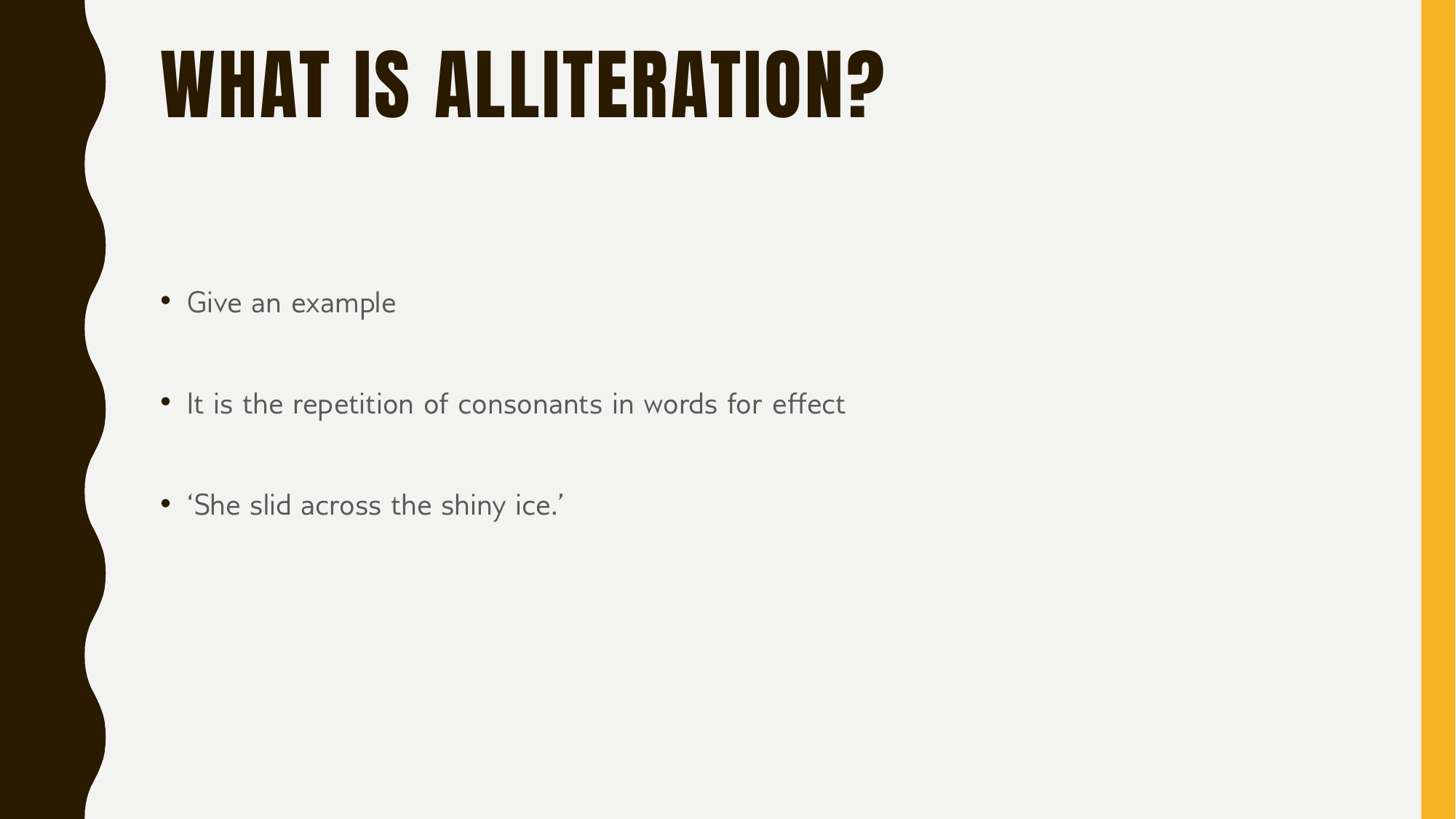

# What is alliteration?
Give an example

It is the repetition of consonants in words for effect

‘She slid across the shiny ice.’